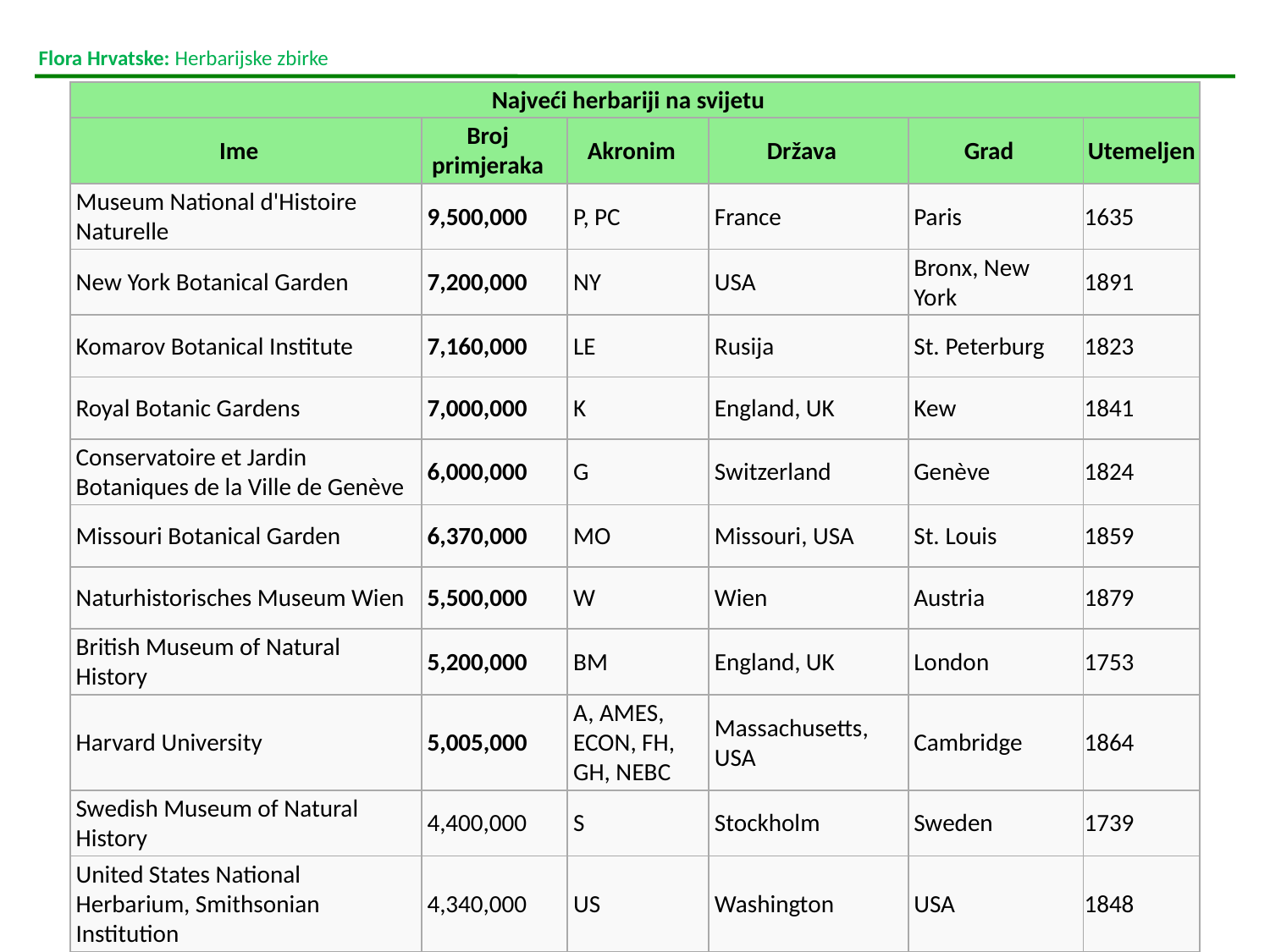

Flora Hrvatske: Herbarijske zbirke

| Najveći herbariji na svijetu |  |  |  |  |  |
| --- | --- | --- | --- | --- | --- |
| Ime | Broj primjeraka | Akronim | Država | Grad | Utemeljen |
| Museum National d'Histoire Naturelle | 9,500,000 | P, PC | France | Paris | 1635 |
| New York Botanical Garden | 7,200,000 | NY | USA | Bronx, New York | 1891 |
| Komarov Botanical Institute | 7,160,000 | LE | Rusija | St. Peterburg | 1823 |
| Royal Botanic Gardens | 7,000,000 | K | England, UK | Kew | 1841 |
| Conservatoire et Jardin Botaniques de la Ville de Genève | 6,000,000 | G | Switzerland | Genève | 1824 |
| Missouri Botanical Garden | 6,370,000 | MO | Missouri, USA | St. Louis | 1859 |
| Naturhistorisches Museum Wien | 5,500,000 | W | Wien | Austria | 1879 |
| British Museum of Natural History | 5,200,000 | BM | England, UK | London | 1753 |
| Harvard University | 5,005,000 | A, AMES, ECON, FH, GH, NEBC | Massachusetts, USA | Cambridge | 1864 |
| Swedish Museum of Natural History | 4,400,000 | S | Stockholm | Sweden | 1739 |
| United States National Herbarium, Smithsonian Institution | 4,340,000 | US | Washington | USA | 1848 |